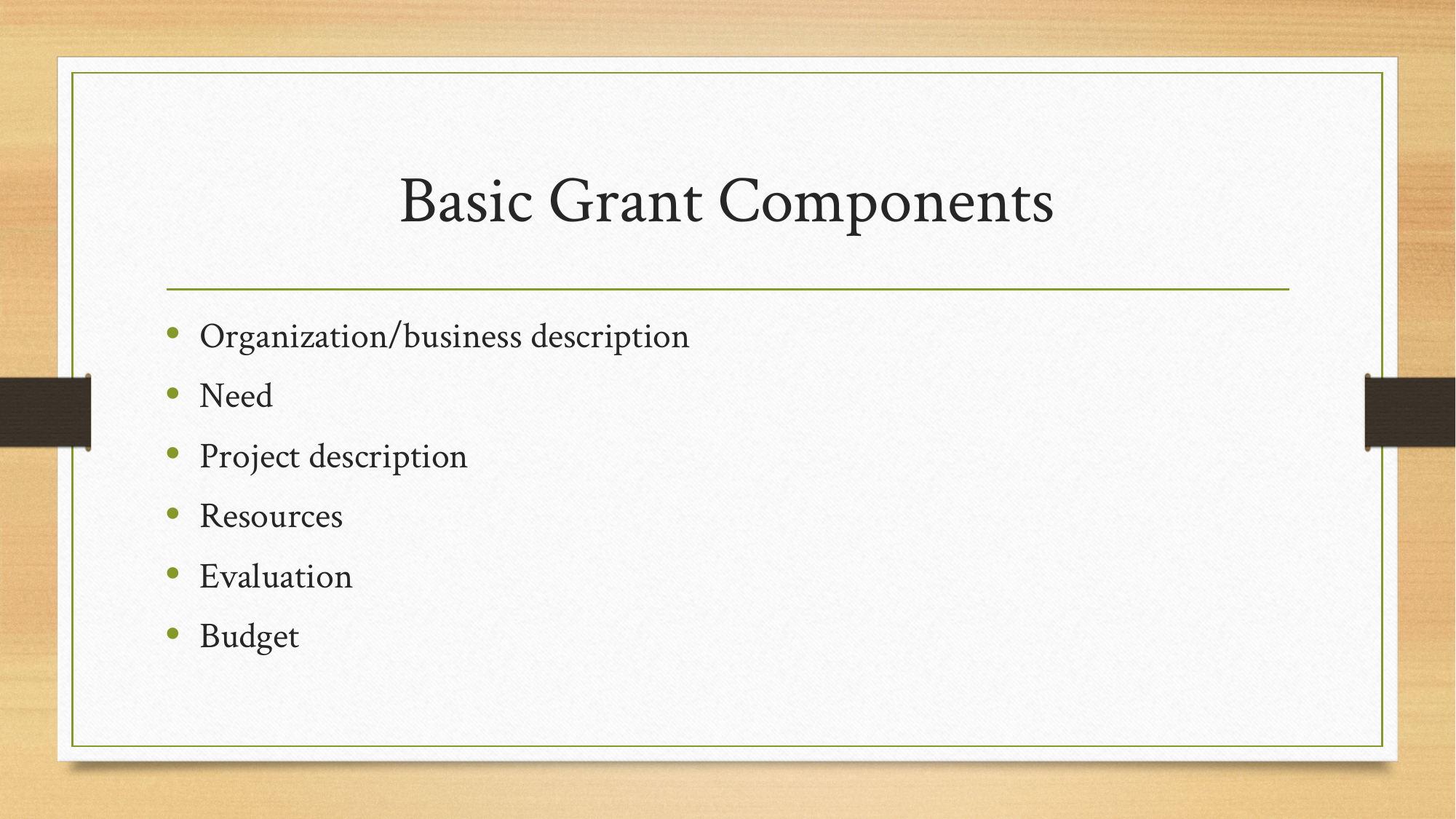

# Basic Grant Components
Organization/business description
Need
Project description
Resources
Evaluation
Budget